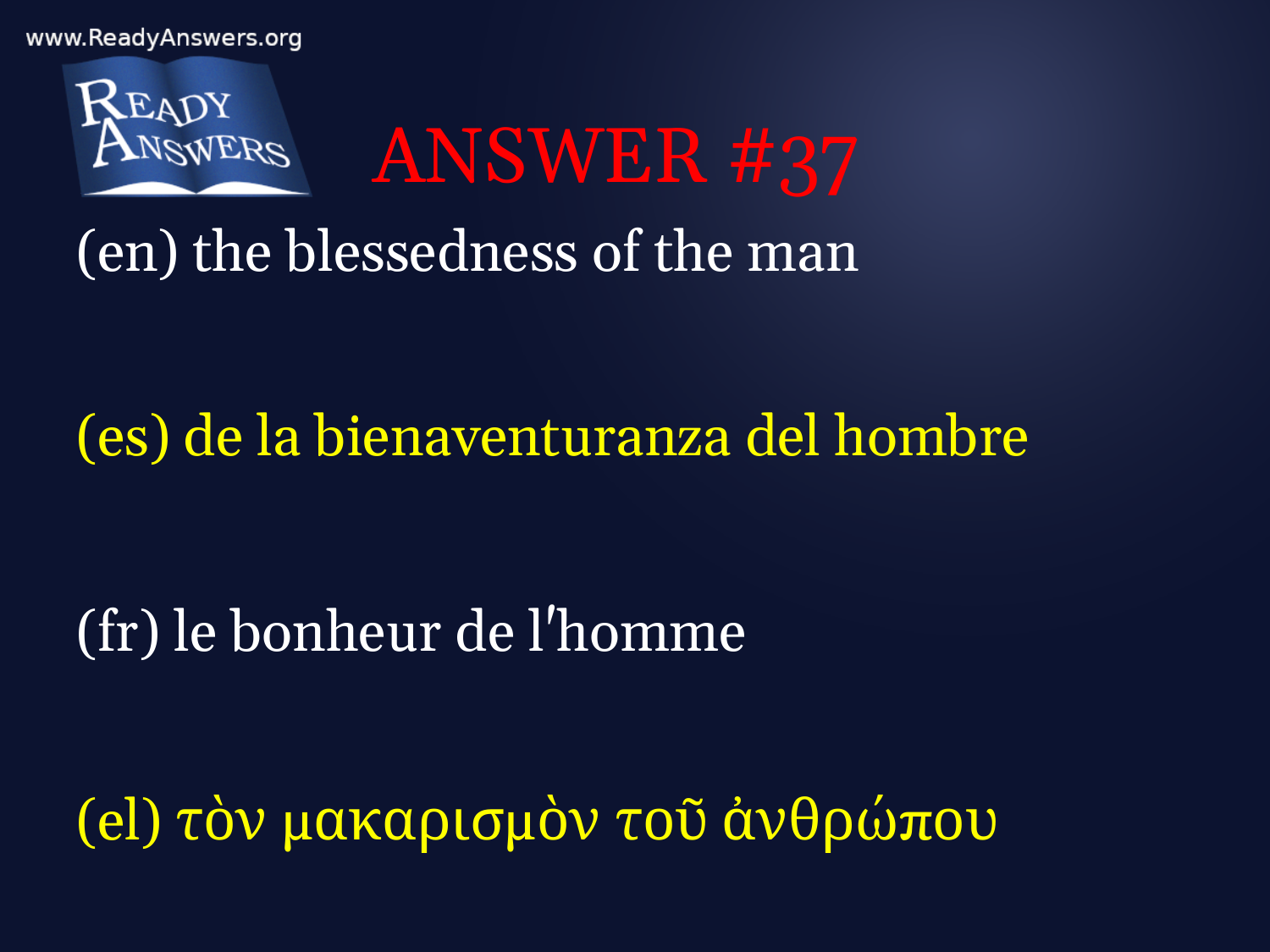

# ANSWER #37
(en) the blessedness of the man
(es) de la bienaventuranza del hombre
(fr) le bonheur de l'homme
(el) τὸν μακαρισμὸν τοῦ ἀνθρώπου